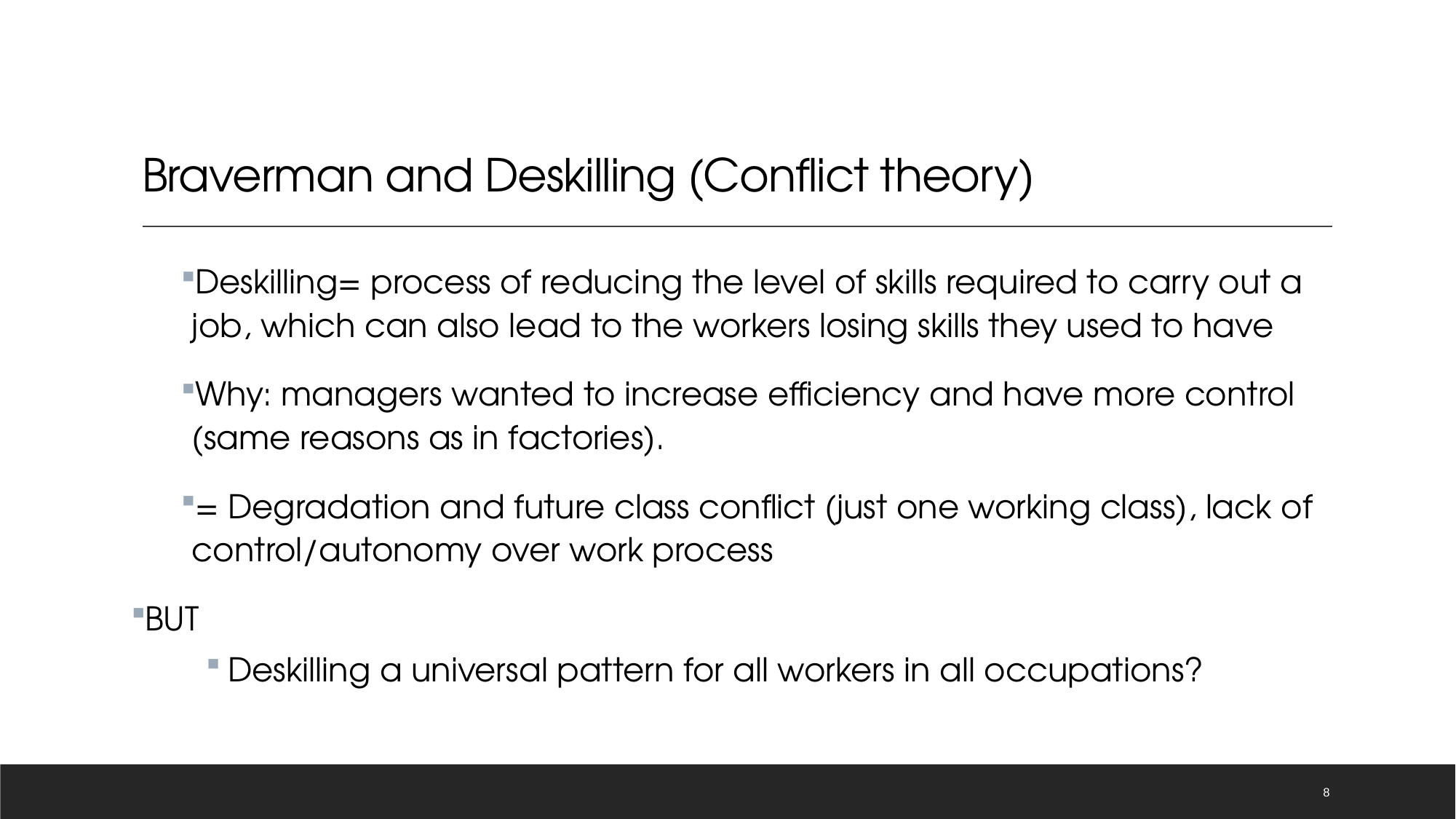

# Braverman and Deskilling (Conflict theory)
Deskilling= process of reducing the level of skills required to carry out a job, which can also lead to the workers losing skills they used to have
Why: managers wanted to increase efficiency and have more control (same reasons as in factories).
= Degradation and future class conflict (just one working class), lack of control/autonomy over work process
BUT
Deskilling a universal pattern for all workers in all occupations?

8